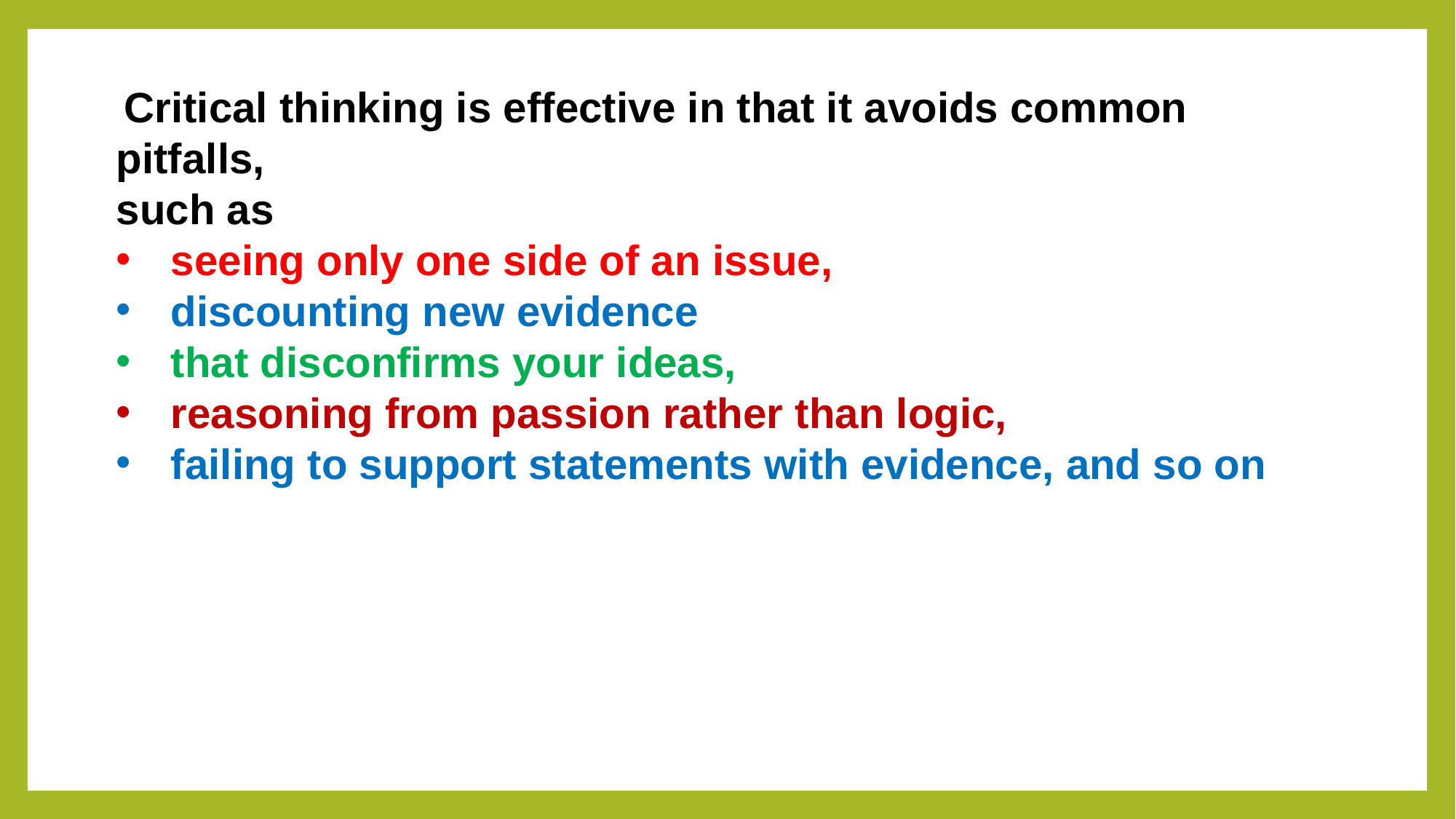

Critical thinking is effective in that it avoids common pitfalls,
such as
seeing only one side of an issue,
discounting new evidence
that disconfirms your ideas,
reasoning from passion rather than logic,
failing to support statements with evidence, and so on